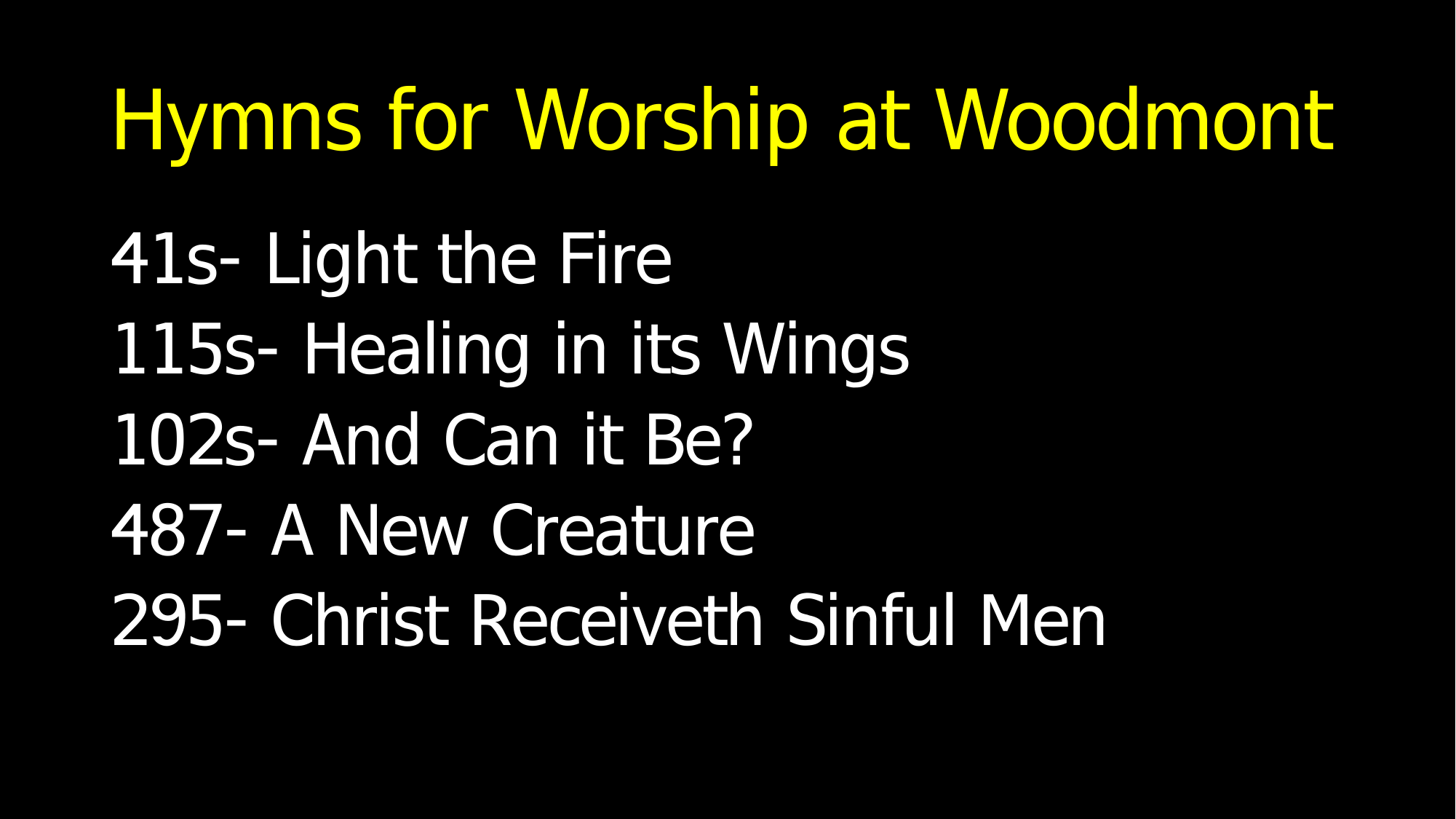

# Hymns for Worship at Woodmont
41s- Light the Fire
115s- Healing in its Wings
102s- And Can it Be?
487- A New Creature
295- Christ Receiveth Sinful Men